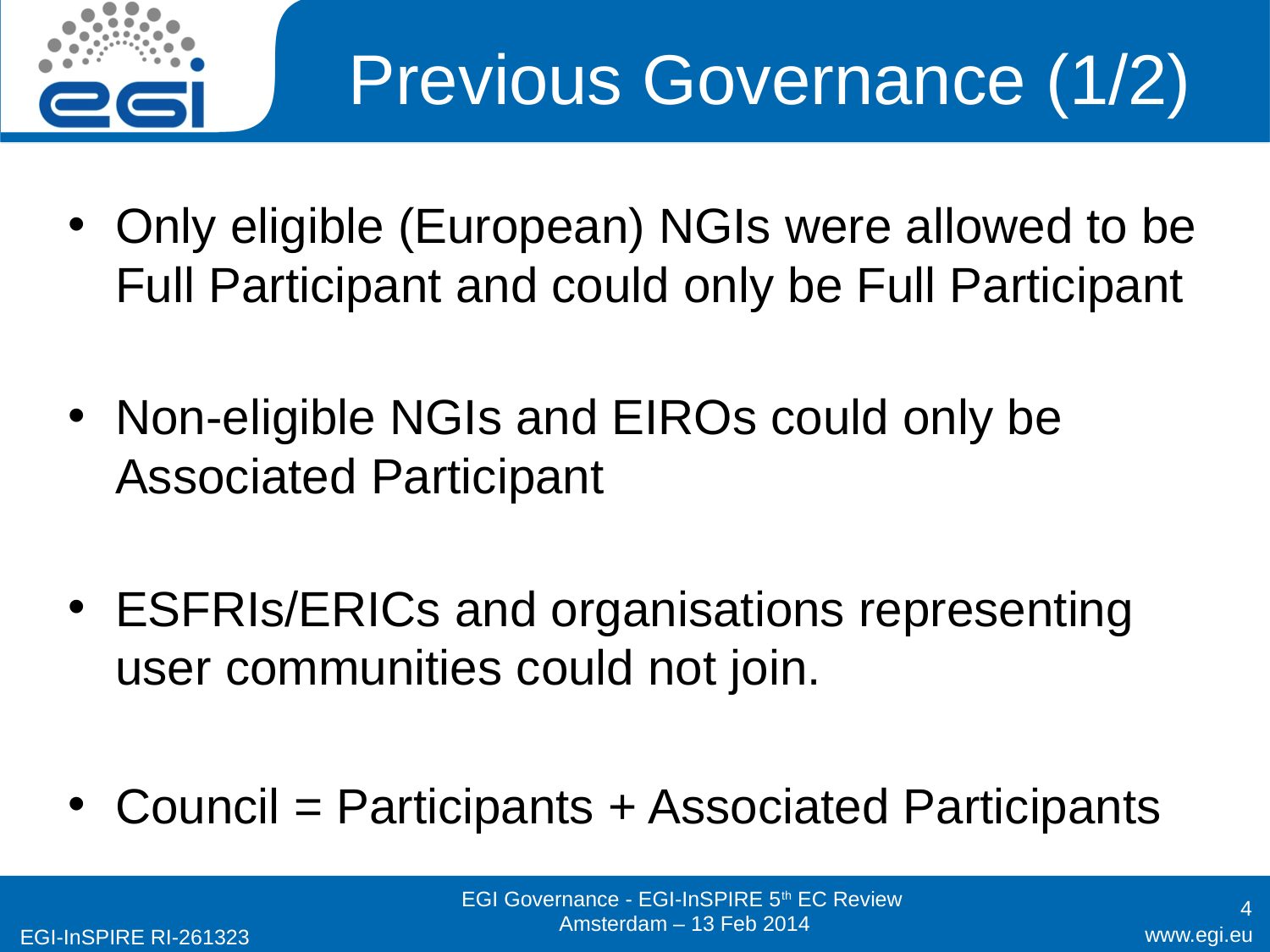

# Previous Governance (1/2)
Only eligible (European) NGIs were allowed to be Full Participant and could only be Full Participant

Non-eligible NGIs and EIROs could only be Associated Participant

ESFRIs/ERICs and organisations representing user communities could not join.

Council = Participants + Associated Participants
4
EGI Governance - EGI-InSPIRE 5th EC Review
Amsterdam – 13 Feb 2014